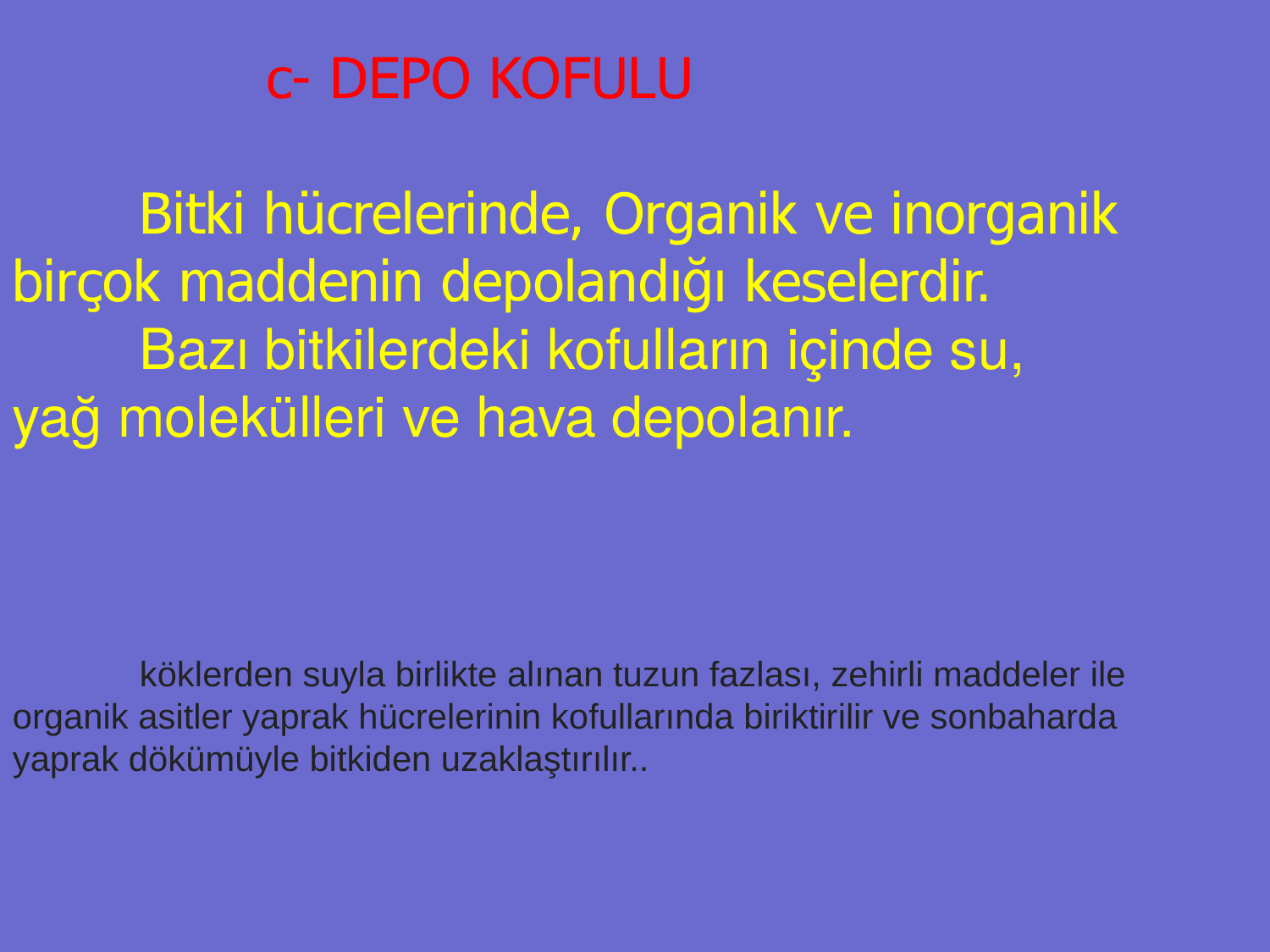

c- DEPO KOFULU

	Bitki hücrelerinde, Organik ve inorganik birçok maddenin depolandığı keselerdir.
	Bazı bitkilerdeki kofulların içinde su,
yağ molekülleri ve hava depolanır.

	köklerden suyla birlikte alınan tuzun fazlası, zehirli maddeler ile organik asitler yaprak hücrelerinin kofullarında biriktirilir ve sonbaharda yaprak dökümüyle bitkiden uzaklaştırılır..